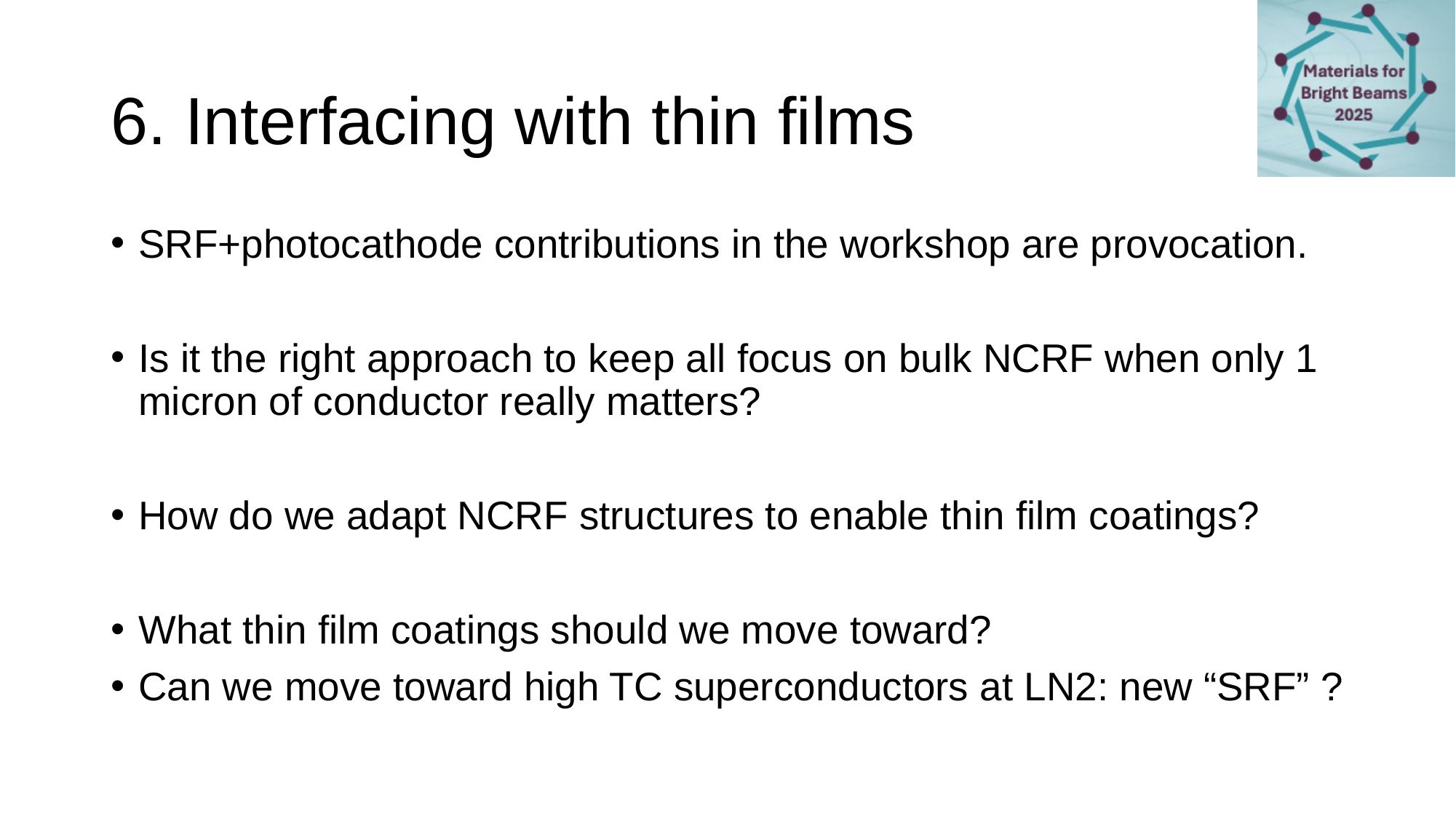

# 6. Interfacing with thin films
SRF+photocathode contributions in the workshop are provocation.

Is it the right approach to keep all focus on bulk NCRF when only 1 micron of conductor really matters?

How do we adapt NCRF structures to enable thin film coatings?

What thin film coatings should we move toward?
Can we move toward high TC superconductors at LN2: new “SRF” ?